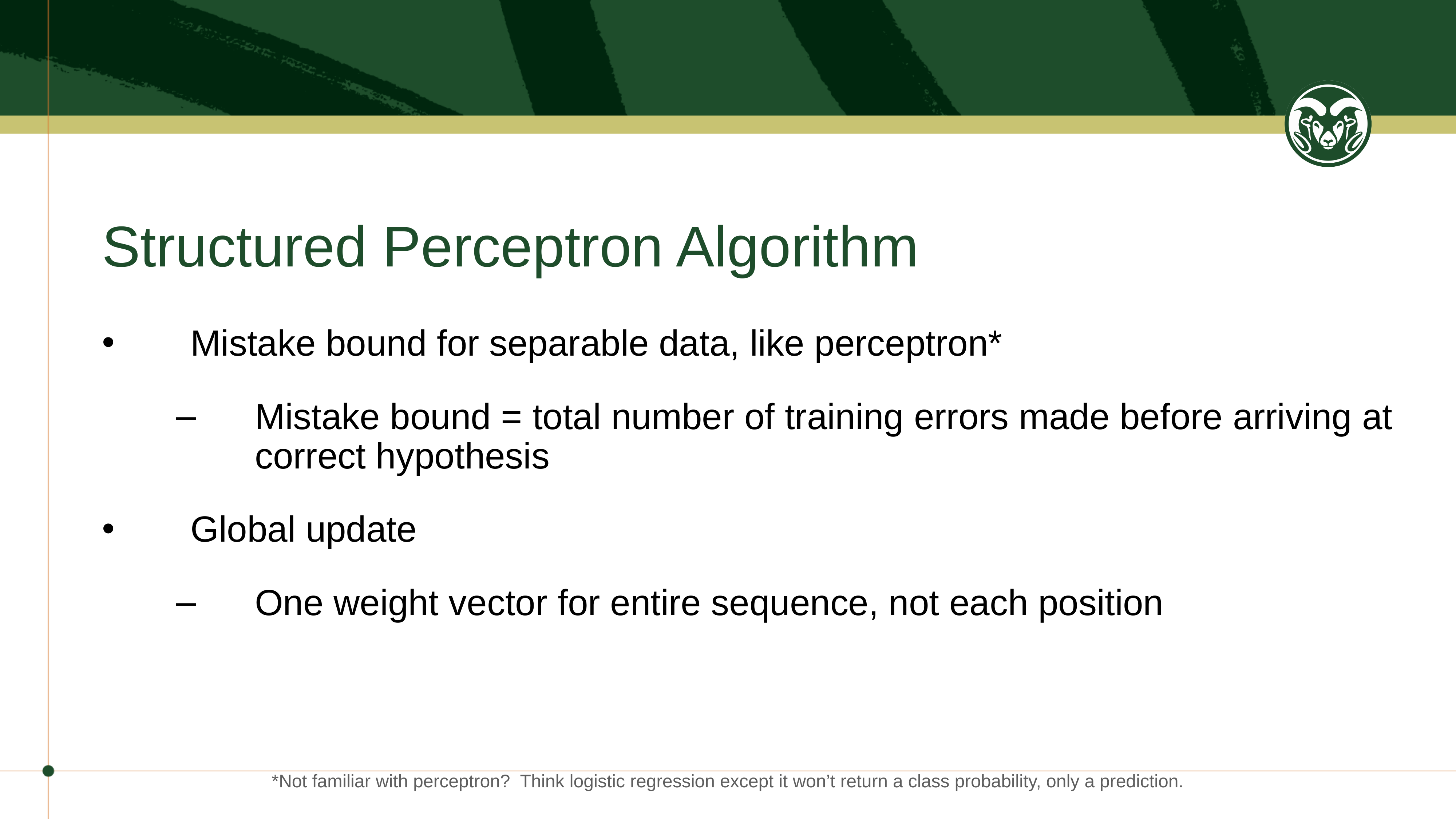

# Structured Perceptron Algorithm
Mistake bound for separable data, like perceptron*
Mistake bound = total number of training errors made before arriving at correct hypothesis
Global update
One weight vector for entire sequence, not each position
*Not familiar with perceptron?  Think logistic regression except it won’t return a class probability, only a prediction.